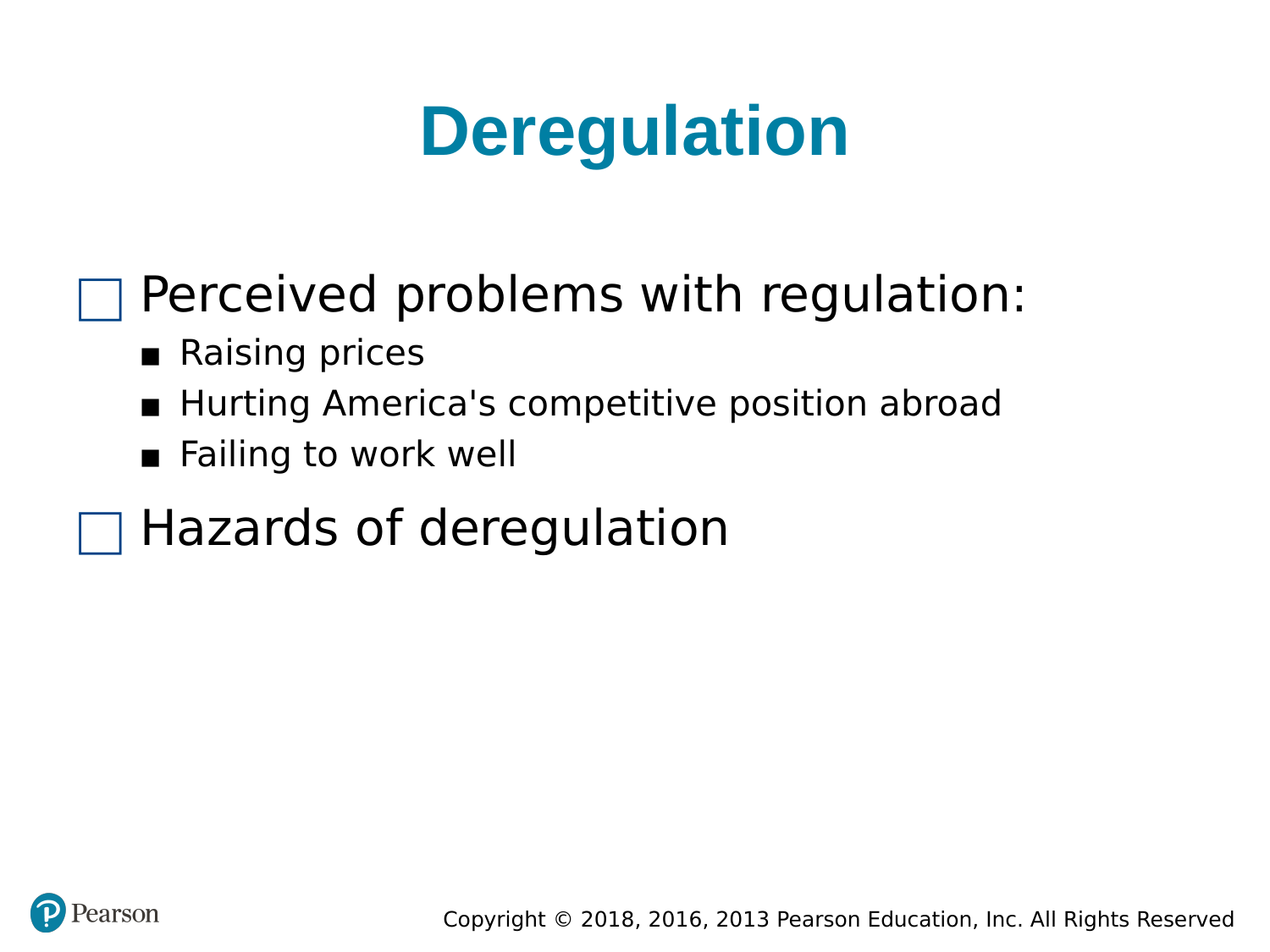

# Deregulation
Perceived problems with regulation:
Raising prices
Hurting America's competitive position abroad
Failing to work well
Hazards of deregulation